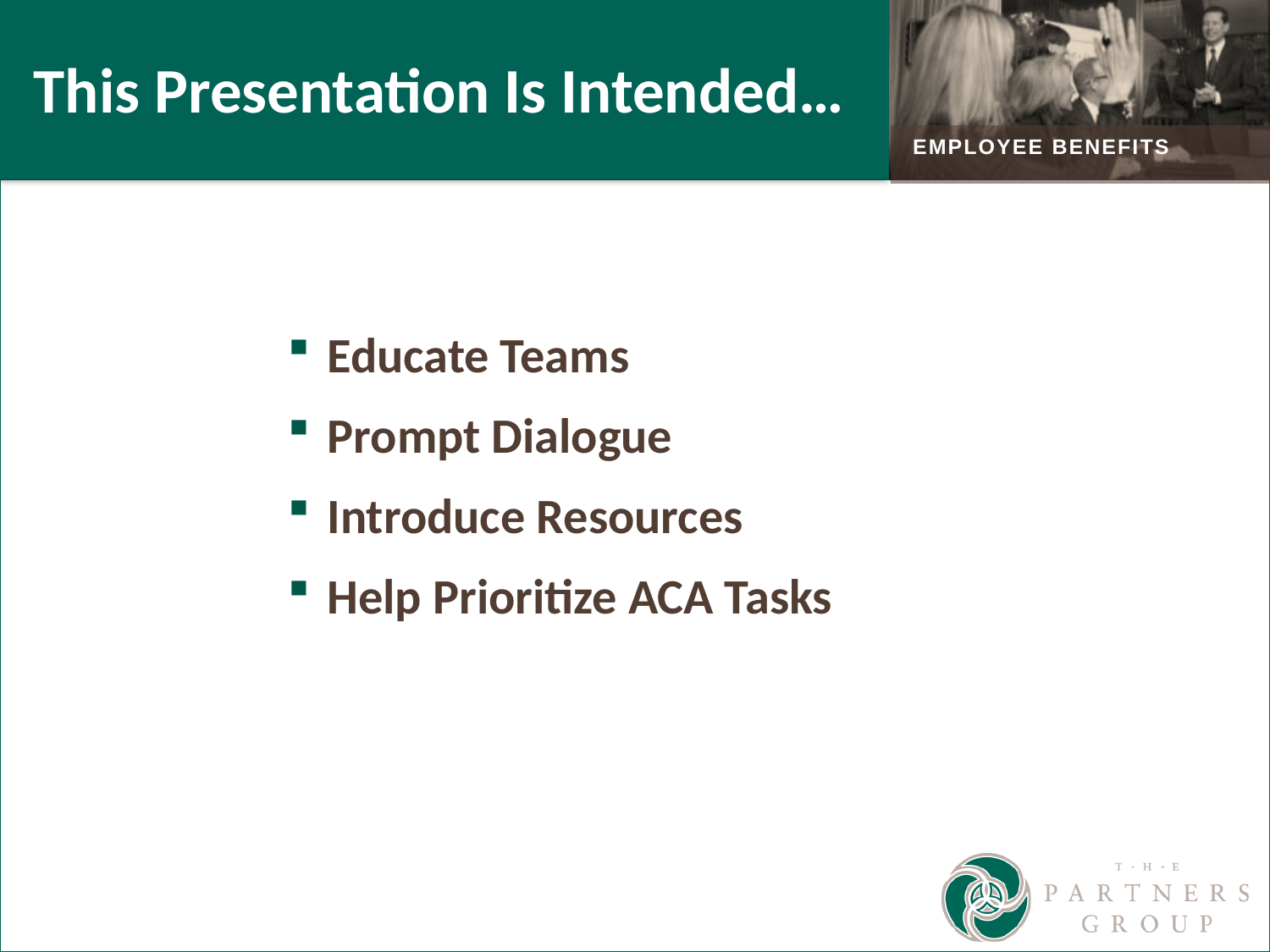

# This Presentation Is Intended…

Educate Teams
Prompt Dialogue
Introduce Resources
Help Prioritize ACA Tasks